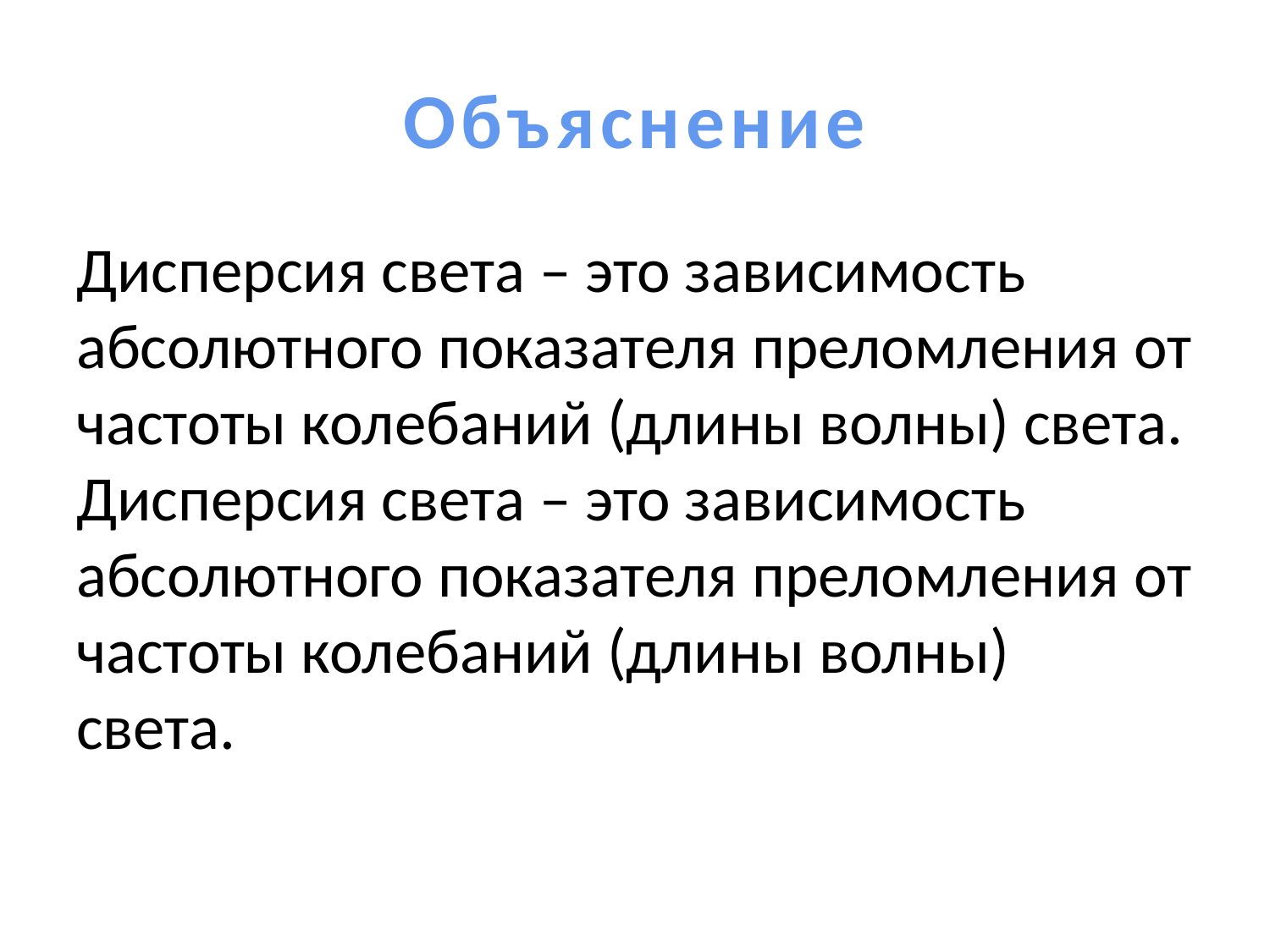

# Объяснение
Дисперсия света – это зависимость абсолютного показателя преломления от частоты колебаний (длины волны) света. Дисперсия света – это зависимость абсолютного показателя преломления от частоты колебаний (длины волны) света.